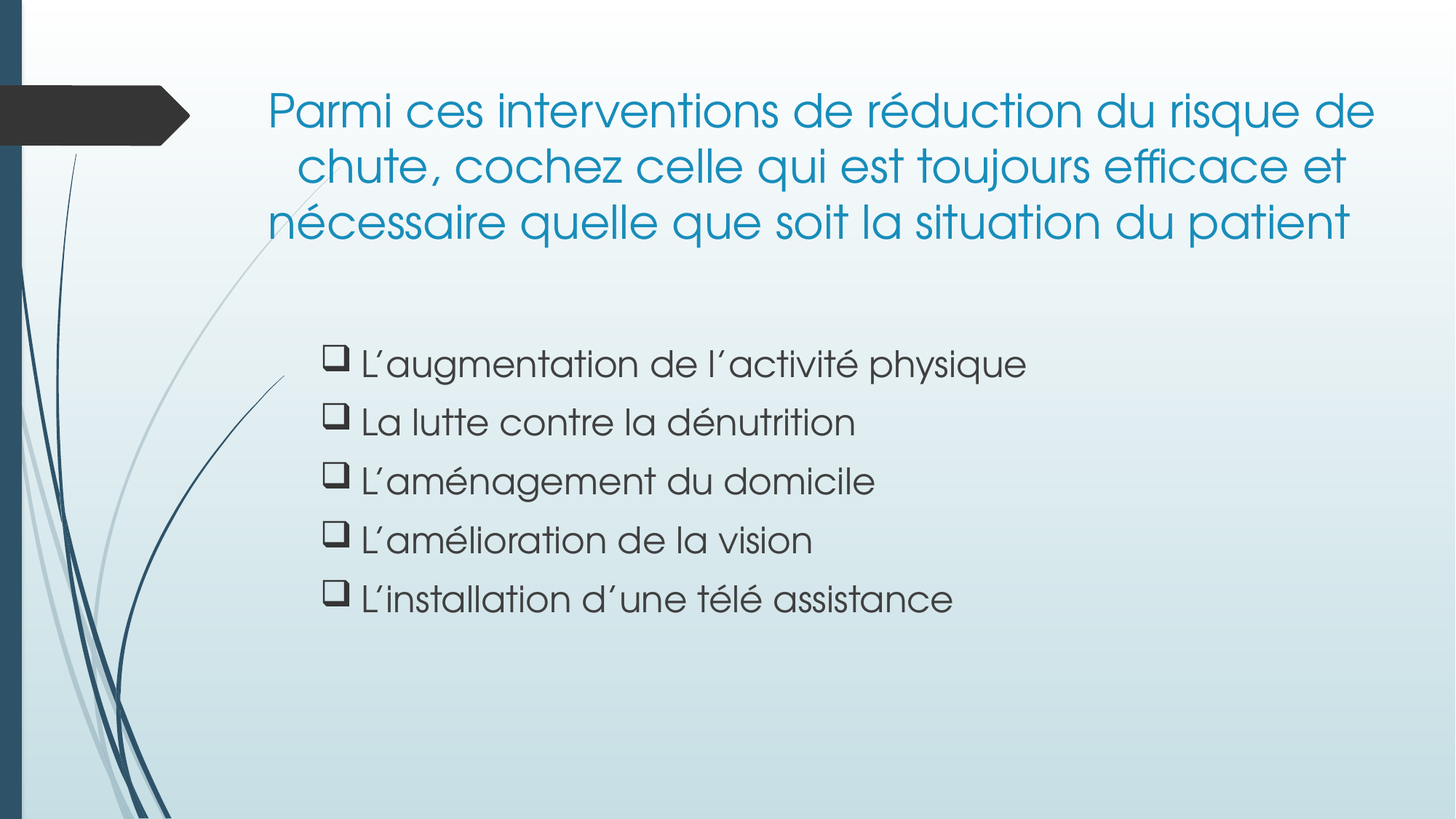

# Parmi ces interventions de réduction du risque de chute, cochez celle qui est toujours efficace et nécessaire quelle que soit la situation du patient
L’augmentation de l’activité physique
La lutte contre la dénutrition
L’aménagement du domicile
L’amélioration de la vision
L’installation d’une télé assistance